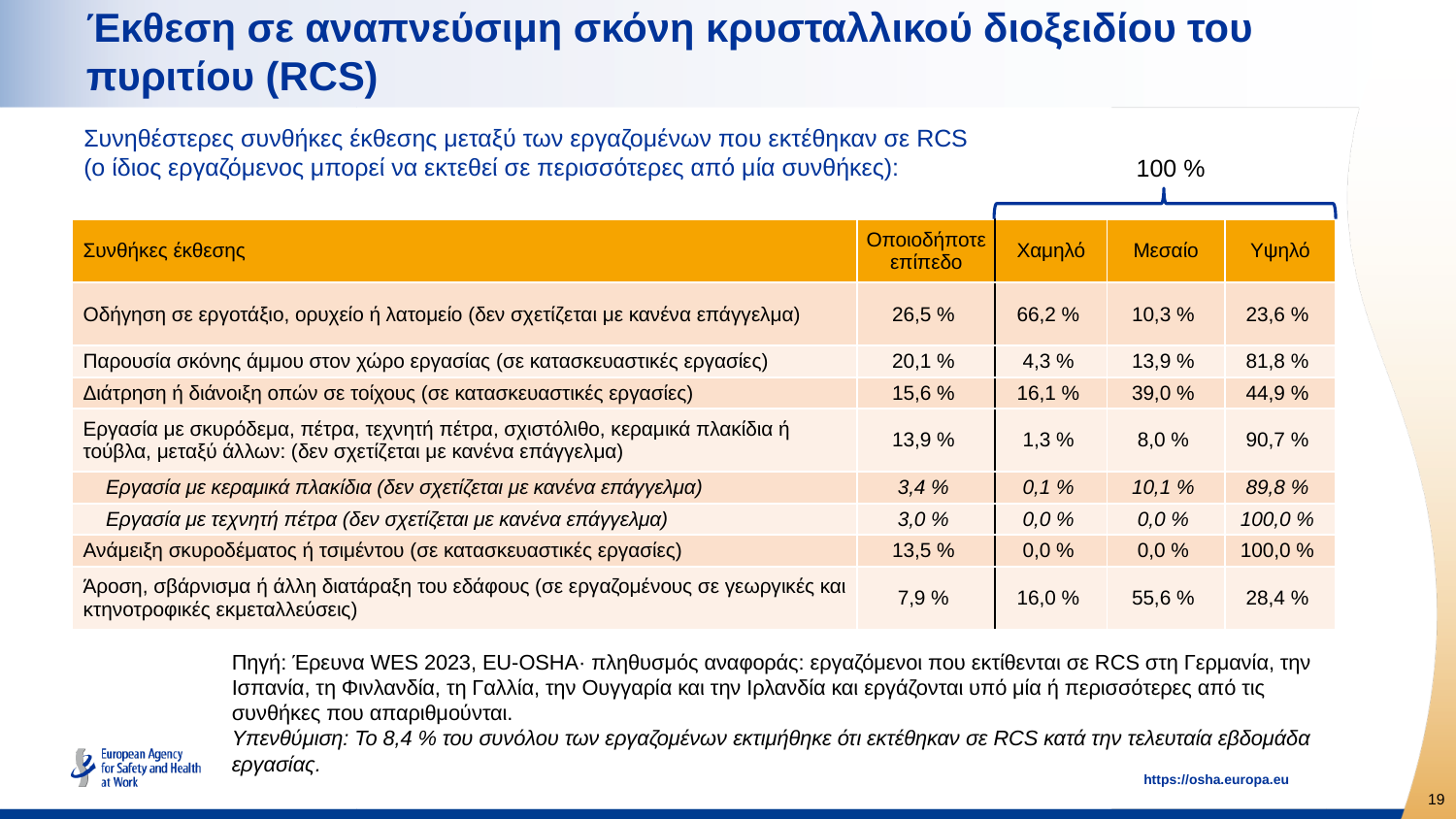

# Έκθεση σε αναπνεύσιμη σκόνη κρυσταλλικού διοξειδίου του πυριτίου (RCS)
Συνηθέστερες συνθήκες έκθεσης μεταξύ των εργαζομένων που εκτέθηκαν σε RCS
(ο ίδιος εργαζόμενος μπορεί να εκτεθεί σε περισσότερες από μία συνθήκες):

100 %
| Συνθήκες έκθεσης | Οποιοδήποτε επίπεδο | Χαμηλό | Μεσαίο | Υψηλό |
| --- | --- | --- | --- | --- |
| Οδήγηση σε εργοτάξιο, ορυχείο ή λατομείο (δεν σχετίζεται με κανένα επάγγελμα) | 26,5 % | 66,2 % | 10,3 % | 23,6 % |
| Παρουσία σκόνης άμμου στον χώρο εργασίας (σε κατασκευαστικές εργασίες) | 20,1 % | 4,3 % | 13,9 % | 81,8 % |
| Διάτρηση ή διάνοιξη οπών σε τοίχους (σε κατασκευαστικές εργασίες) | 15,6 % | 16,1 % | 39,0 % | 44,9 % |
| Εργασία με σκυρόδεμα, πέτρα, τεχνητή πέτρα, σχιστόλιθο, κεραμικά πλακίδια ή τούβλα, μεταξύ άλλων: (δεν σχετίζεται με κανένα επάγγελμα) | 13,9 % | 1,3 % | 8,0 % | 90,7 % |
| Εργασία με κεραμικά πλακίδια (δεν σχετίζεται με κανένα επάγγελμα) | 3,4 % | 0,1 % | 10,1 % | 89,8 % |
| Εργασία με τεχνητή πέτρα (δεν σχετίζεται με κανένα επάγγελμα) | 3,0 % | 0,0 % | 0,0 % | 100,0 % |
| Ανάμειξη σκυροδέματος ή τσιμέντου (σε κατασκευαστικές εργασίες) | 13,5 % | 0,0 % | 0,0 % | 100,0 % |
| Άροση, σβάρνισμα ή άλλη διατάραξη του εδάφους (σε εργαζομένους σε γεωργικές και κτηνοτροφικές εκμεταλλεύσεις) | 7,9 % | 16,0 % | 55,6 % | 28,4 % |
Πηγή: Έρευνα WES 2023, EU-OSHA· πληθυσμός αναφοράς: εργαζόμενοι που εκτίθενται σε RCS στη Γερμανία, την Ισπανία, τη Φινλανδία, τη Γαλλία, την Ουγγαρία και την Ιρλανδία και εργάζονται υπό μία ή περισσότερες από τις συνθήκες που απαριθμούνται.
Υπενθύμιση: Το 8,4 % του συνόλου των εργαζομένων εκτιμήθηκε ότι εκτέθηκαν σε RCS κατά την τελευταία εβδομάδα εργασίας.